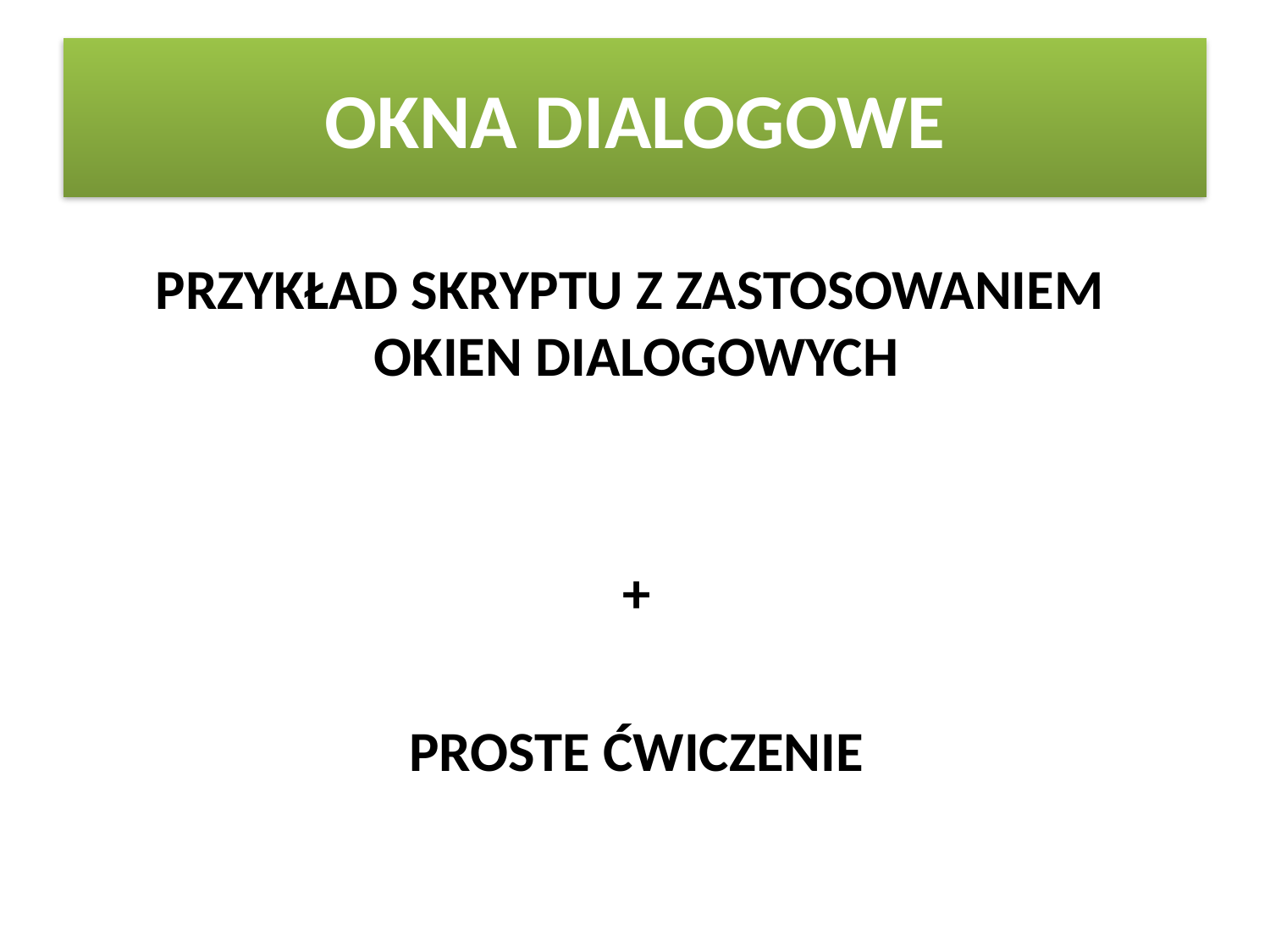

# OKNA DIALOGOWE
PRZYKŁAD SKRYPTU Z ZASTOSOWANIEM
OKIEN DIALOGOWYCH

+

PROSTE ĆWICZENIE